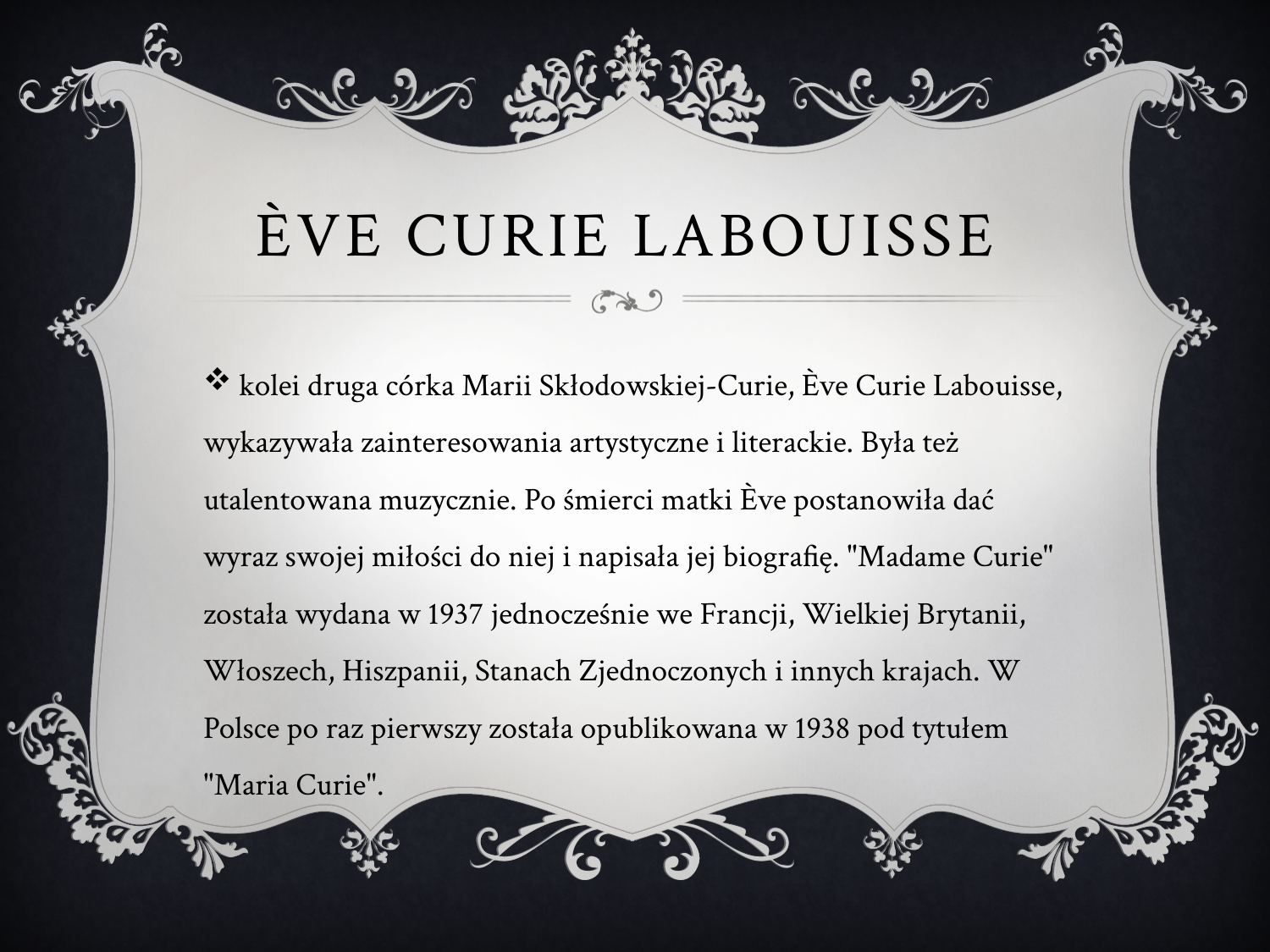

# Ève Curie Labouisse
 kolei druga córka Marii Skłodowskiej-Curie, Ève Curie Labouisse, wykazywała zainteresowania artystyczne i literackie. Była też utalentowana muzycznie. Po śmierci matki Ève postanowiła dać wyraz swojej miłości do niej i napisała jej biografię. "Madame Curie" została wydana w 1937 jednocześnie we Francji, Wielkiej Brytanii, Włoszech, Hiszpanii, Stanach Zjednoczonych i innych krajach. W Polsce po raz pierwszy została opublikowana w 1938 pod tytułem "Maria Curie".